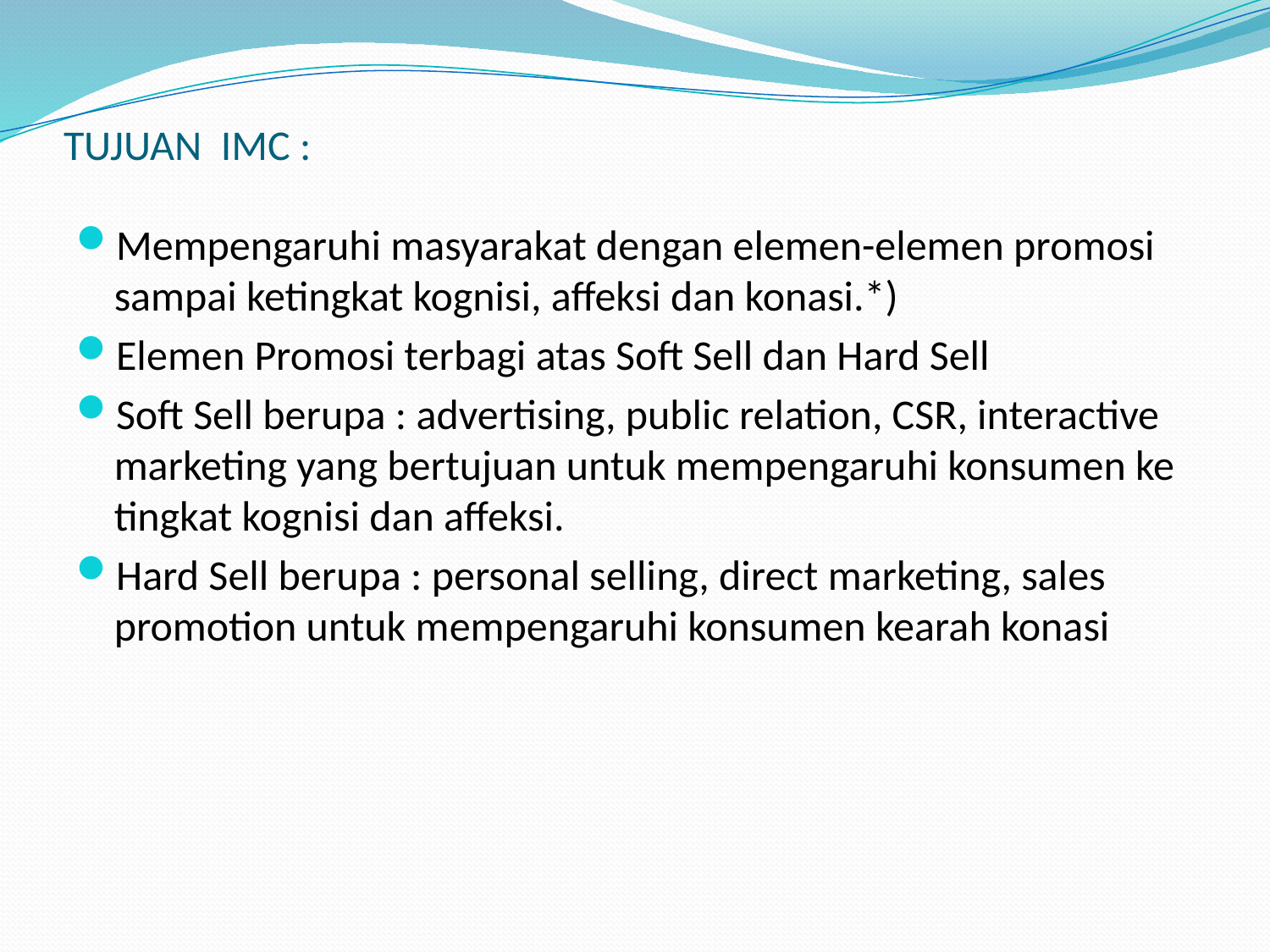

# TUJUAN  IMC :
Mempengaruhi masyarakat dengan elemen-elemen promosi sampai ketingkat kognisi, affeksi dan konasi.*)
Elemen Promosi terbagi atas Soft Sell dan Hard Sell
Soft Sell berupa : advertising, public relation, CSR, interactive marketing yang bertujuan untuk mempengaruhi konsumen ke tingkat kognisi dan affeksi.
Hard Sell berupa : personal selling, direct marketing, sales promotion untuk mempengaruhi konsumen kearah konasi